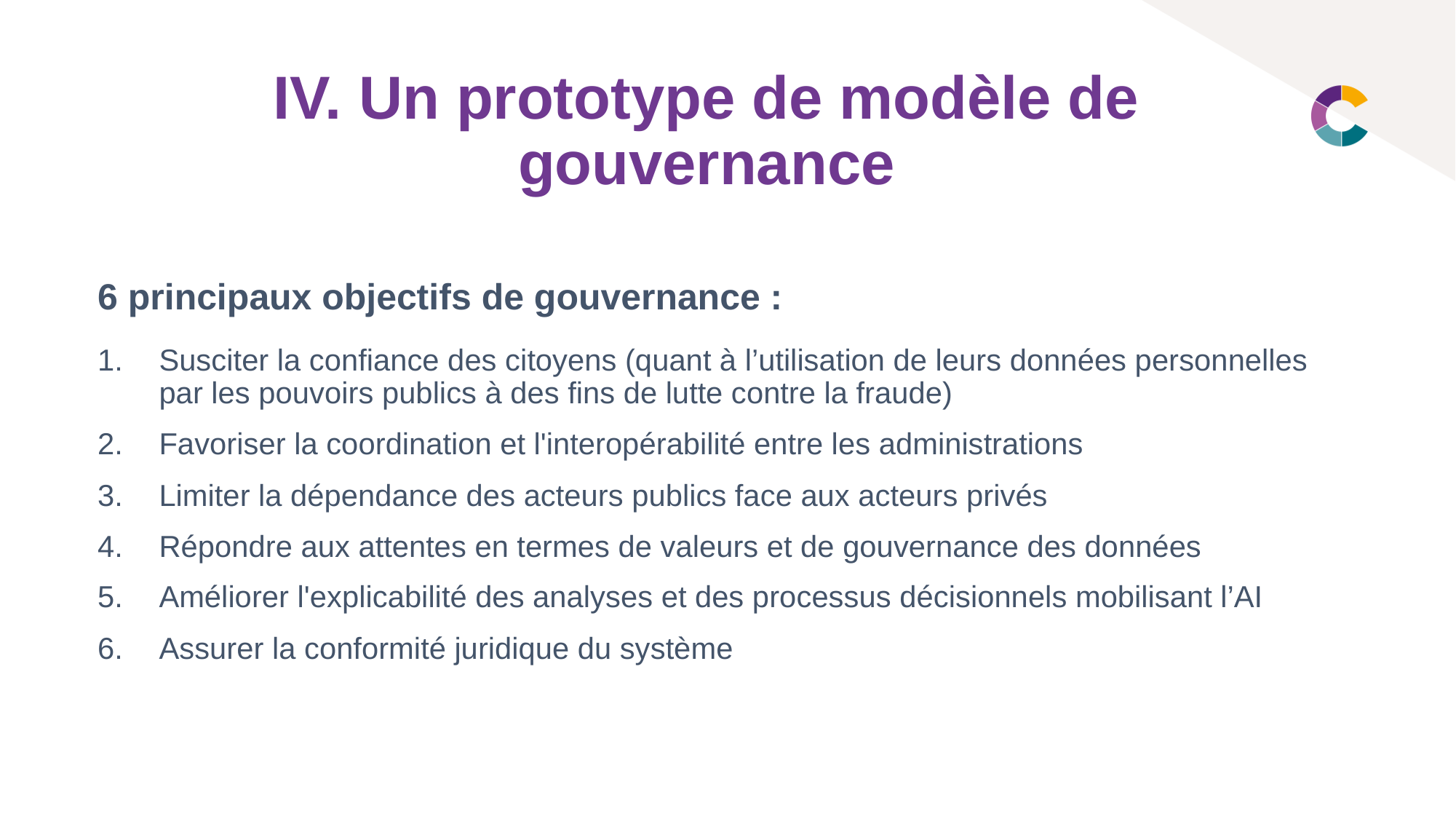

# IV. Un prototype de modèle de gouvernance
6 principaux objectifs de gouvernance :
Susciter la confiance des citoyens (quant à l’utilisation de leurs données personnelles par les pouvoirs publics à des fins de lutte contre la fraude)
Favoriser la coordination et l'interopérabilité entre les administrations
Limiter la dépendance des acteurs publics face aux acteurs privés
Répondre aux attentes en termes de valeurs et de gouvernance des données
Améliorer l'explicabilité des analyses et des processus décisionnels mobilisant l’AI
Assurer la conformité juridique du système